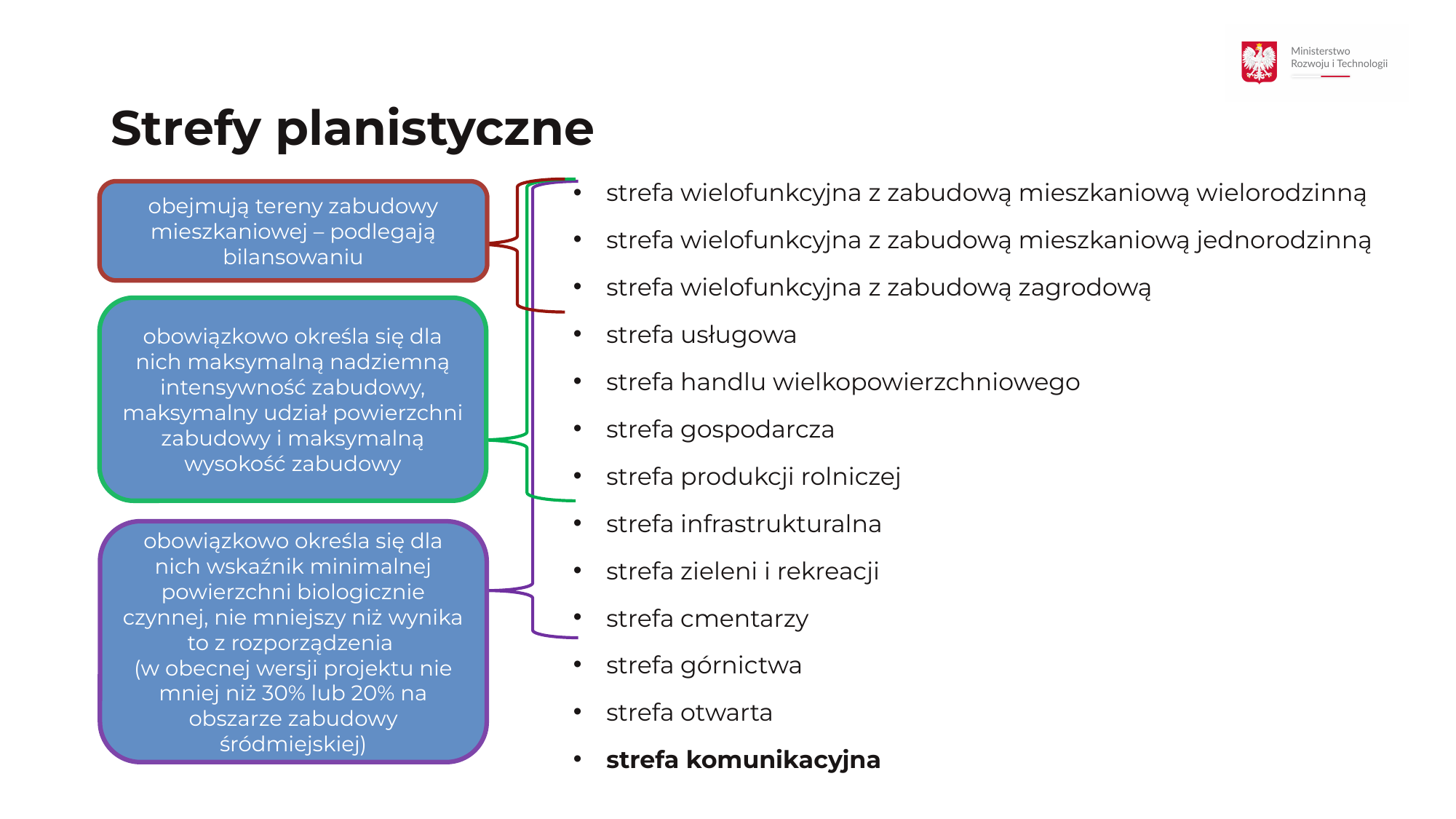

17
# Strefy planistyczne
strefa wielofunkcyjna z zabudową mieszkaniową wielorodzinną
strefa wielofunkcyjna z zabudową mieszkaniową jednorodzinną
strefa wielofunkcyjna z zabudową zagrodową
strefa usługowa
strefa handlu wielkopowierzchniowego
strefa gospodarcza
strefa produkcji rolniczej
strefa infrastrukturalna
strefa zieleni i rekreacji
strefa cmentarzy
strefa górnictwa
strefa otwarta
strefa komunikacyjna

obejmują tereny zabudowy mieszkaniowej – podlegają bilansowaniu

obowiązkowo określa się dla nich maksymalną nadziemną intensywność zabudowy, maksymalny udział powierzchni zabudowy i maksymalną wysokość zabudowy
obowiązkowo określa się dla nich wskaźnik minimalnej powierzchni biologicznie czynnej, nie mniejszy niż wynika to z rozporządzenia
(w obecnej wersji projektu nie mniej niż 30% lub 20% na obszarze zabudowy śródmiejskiej)